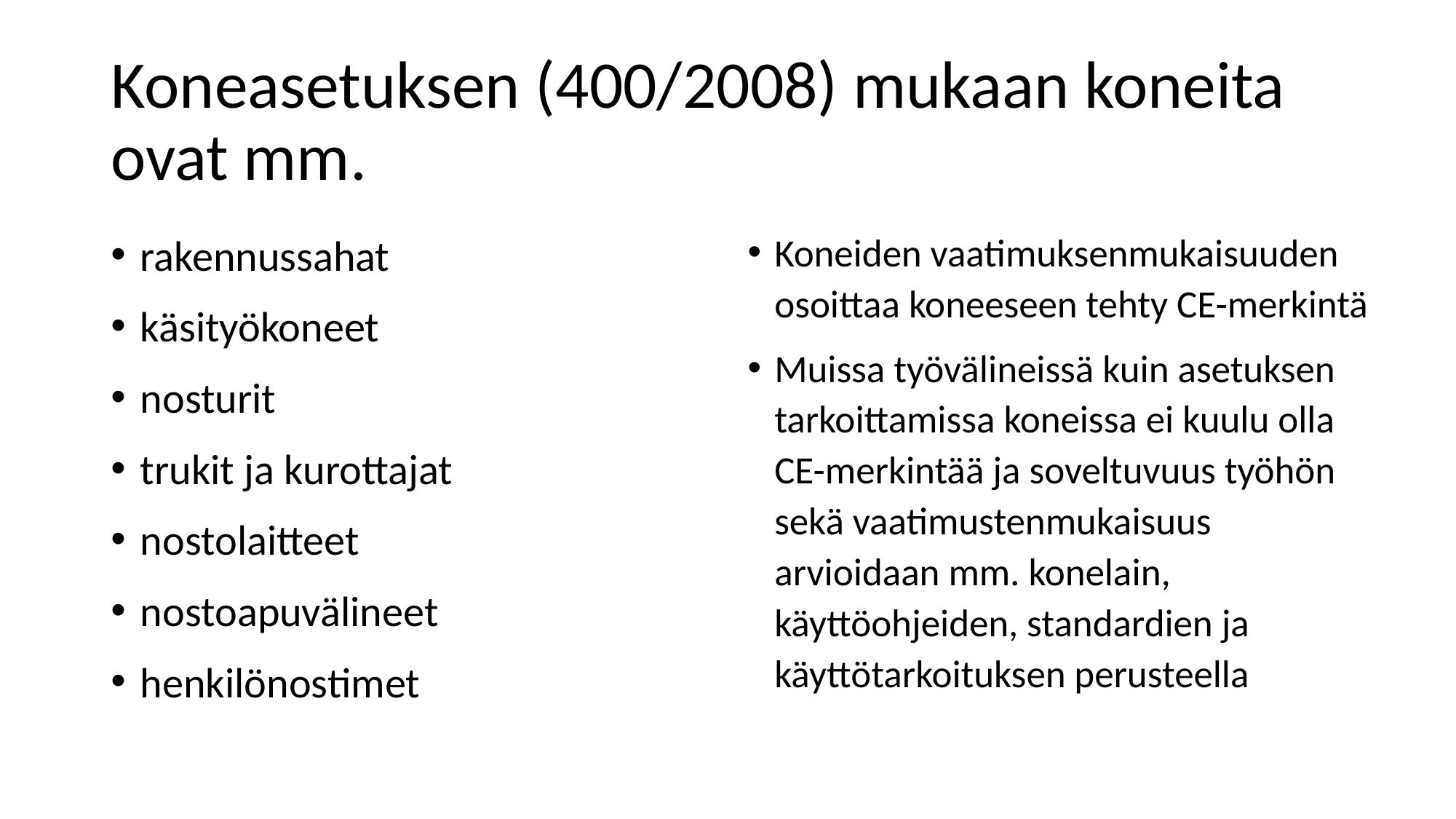

# Koneasetuksen (400/2008) mukaan koneita ovat mm.
rakennussahat
käsityökoneet
nosturit
trukit ja kurottajat
nostolaitteet
nostoapuvälineet
henkilönostimet

Koneiden vaatimuksenmukaisuuden osoittaa koneeseen tehty CE-merkintä
Muissa työvälineissä kuin asetuksen tarkoittamissa koneissa ei kuulu olla CE-merkintää ja soveltuvuus työhön sekä vaatimustenmukaisuus arvioidaan mm. konelain, käyttöohjeiden, standardien ja käyttötarkoituksen perusteella